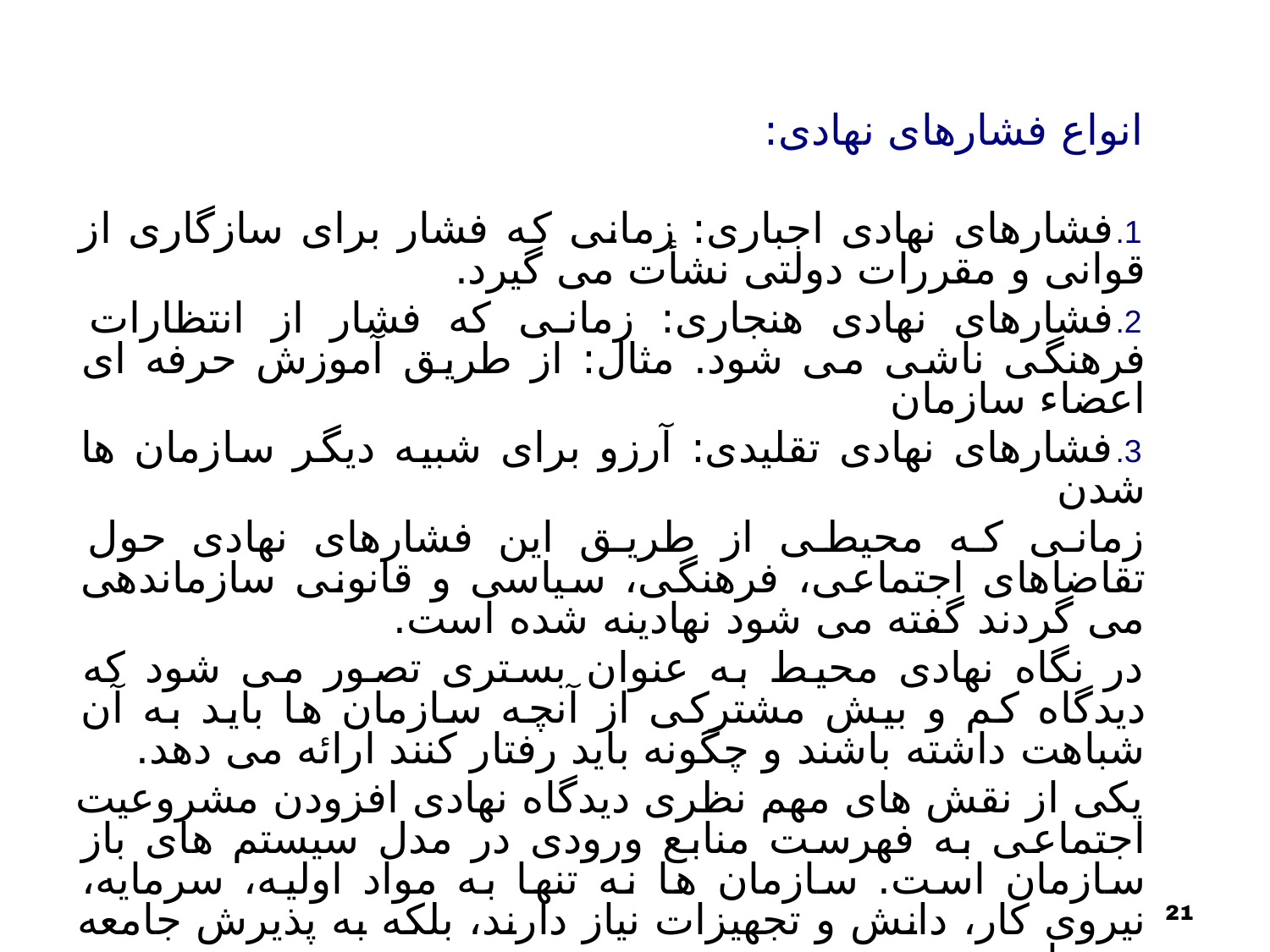

انواع فشارهای نهادی:

فشارهای نهادی اجباری: زمانی که فشار برای سازگاری از قوانی و مقررات دولتی نشأت می گیرد.
فشارهای نهادی هنجاری: زمانی که فشار از انتظارات فرهنگی ناشی می شود. مثال: از طریق آموزش حرفه ای اعضاء سازمان
فشارهای نهادی تقلیدی: آرزو برای شبیه دیگر سازمان ها شدن
زمانی که محیطی از طریق این فشارهای نهادی حول تقاضاهای اجتماعی، فرهنگی، سیاسی و قانونی سازماندهی می گردند گفته می شود نهادینه شده است.
در نگاه نهادی محیط به عنوان بستری تصور می شود که دیدگاه کم و بیش مشترکی از آنچه سازمان ها باید به آن شباهت داشته باشند و چگونه باید رفتار کنند ارائه می دهد.
یکی از نقش های مهم نظری دیدگاه نهادی افزودن مشروعیت اجتماعی به فهرست منابع ورودی در مدل سیستم های باز سازمان است. سازمان ها نه تنها به مواد اولیه، سرمایه، نیروی کار، دانش و تجهیزات نیاز دارند، بلکه به پذیرش جامعه نیز نیازمندند.

21